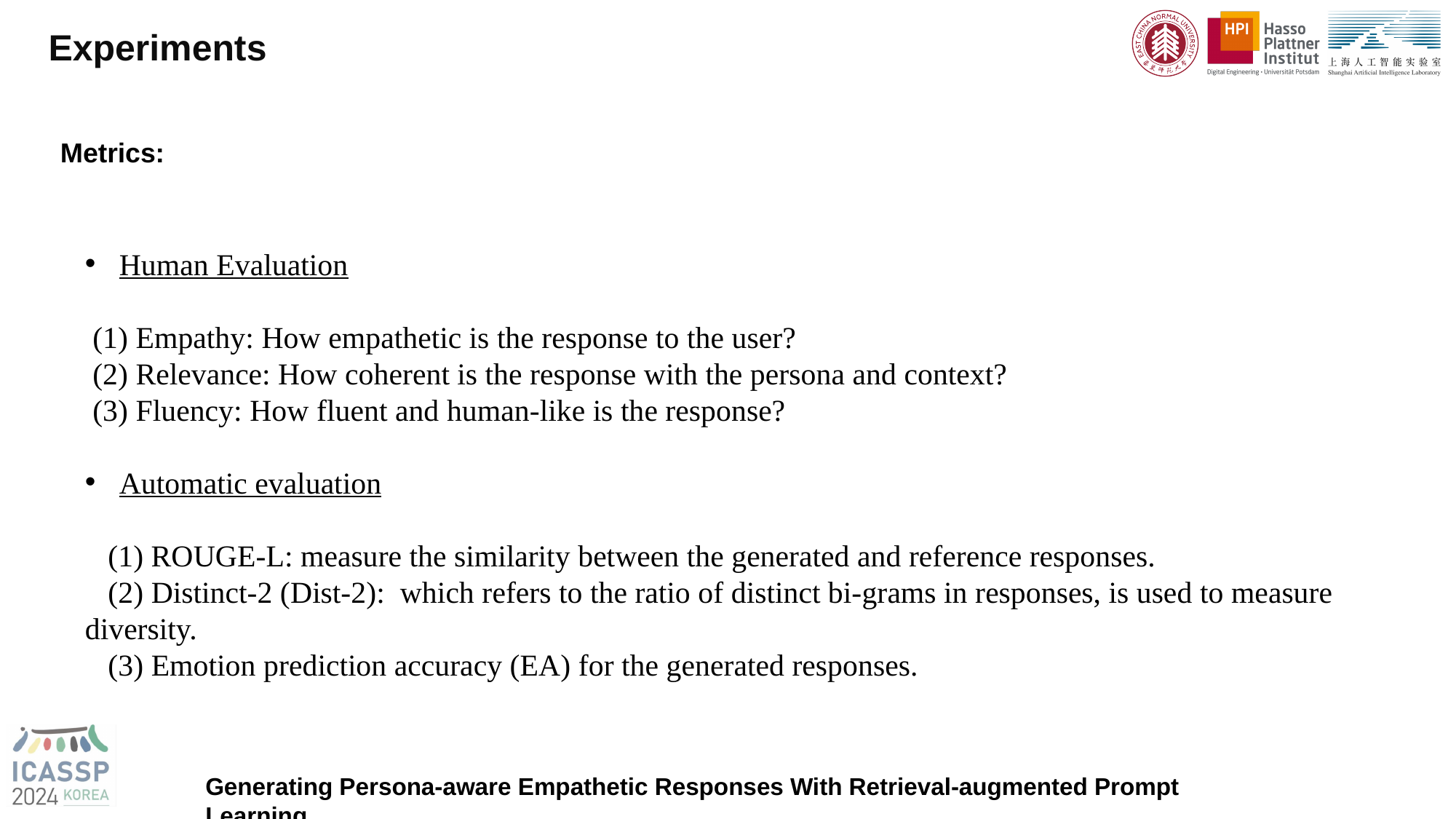

Experiments
Metrics:

Human Evaluation

 (1) Empathy: How empathetic is the response to the user?
 (2) Relevance: How coherent is the response with the persona and context?
 (3) Fluency: How fluent and human-like is the response?

Automatic evaluation

   (1) ROUGE-L: measure the similarity between the generated and reference responses.
   (2) Distinct-2 (Dist-2):  which refers to the ratio of distinct bi-grams in responses, is used to measure diversity.
   (3) Emotion prediction accuracy (EA) for the generated responses.